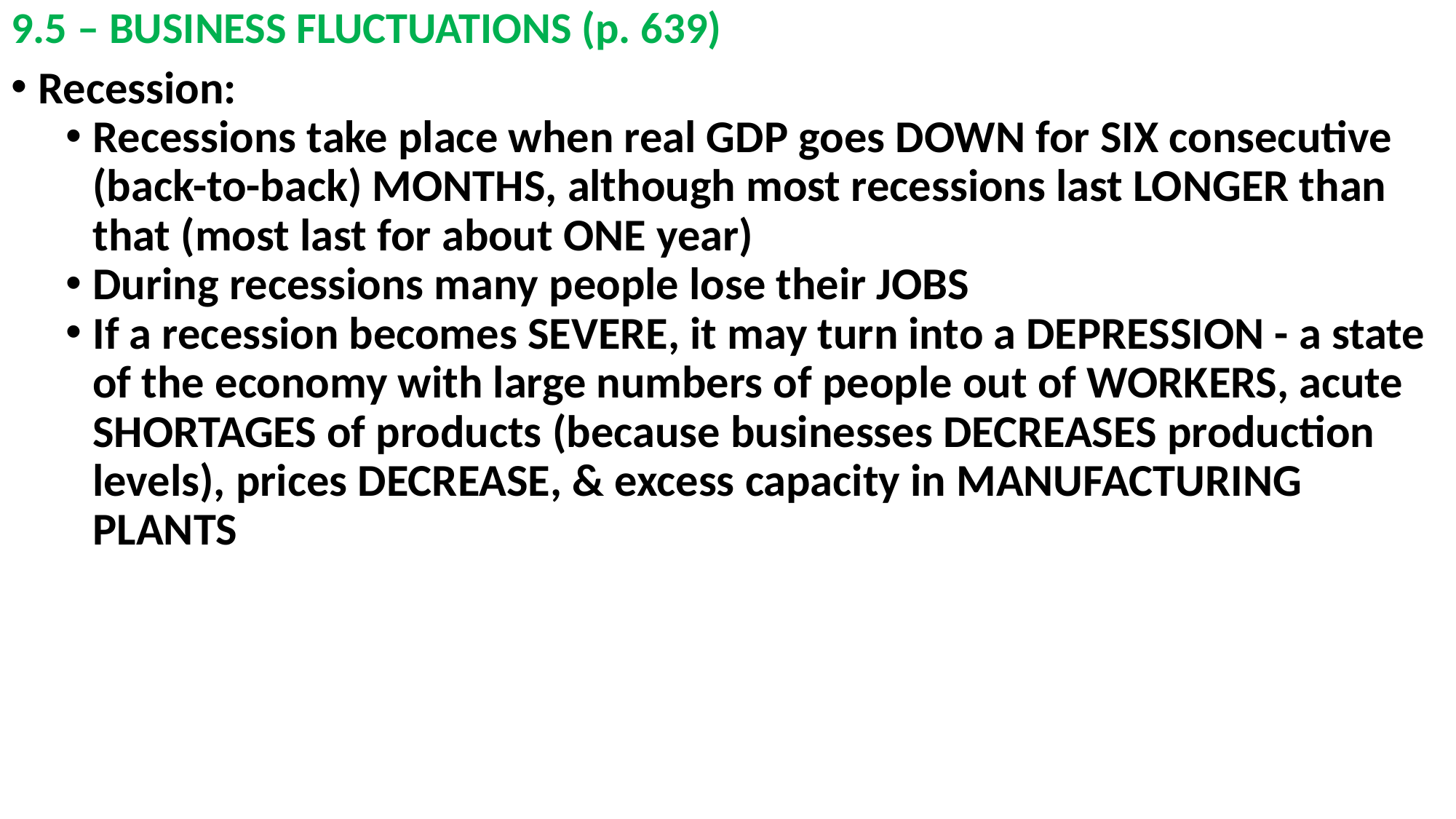

# 9.5 – BUSINESS FLUCTUATIONS (p. 639)
Recession:
Recessions take place when real GDP goes DOWN for SIX consecutive (back-to-back) MONTHS, although most recessions last LONGER than that (most last for about ONE year)
During recessions many people lose their JOBS
If a recession becomes SEVERE, it may turn into a DEPRESSION - a state of the economy with large numbers of people out of WORKERS, acute SHORTAGES of products (because businesses DECREASES production levels), prices DECREASE, & excess capacity in MANUFACTURING PLANTS